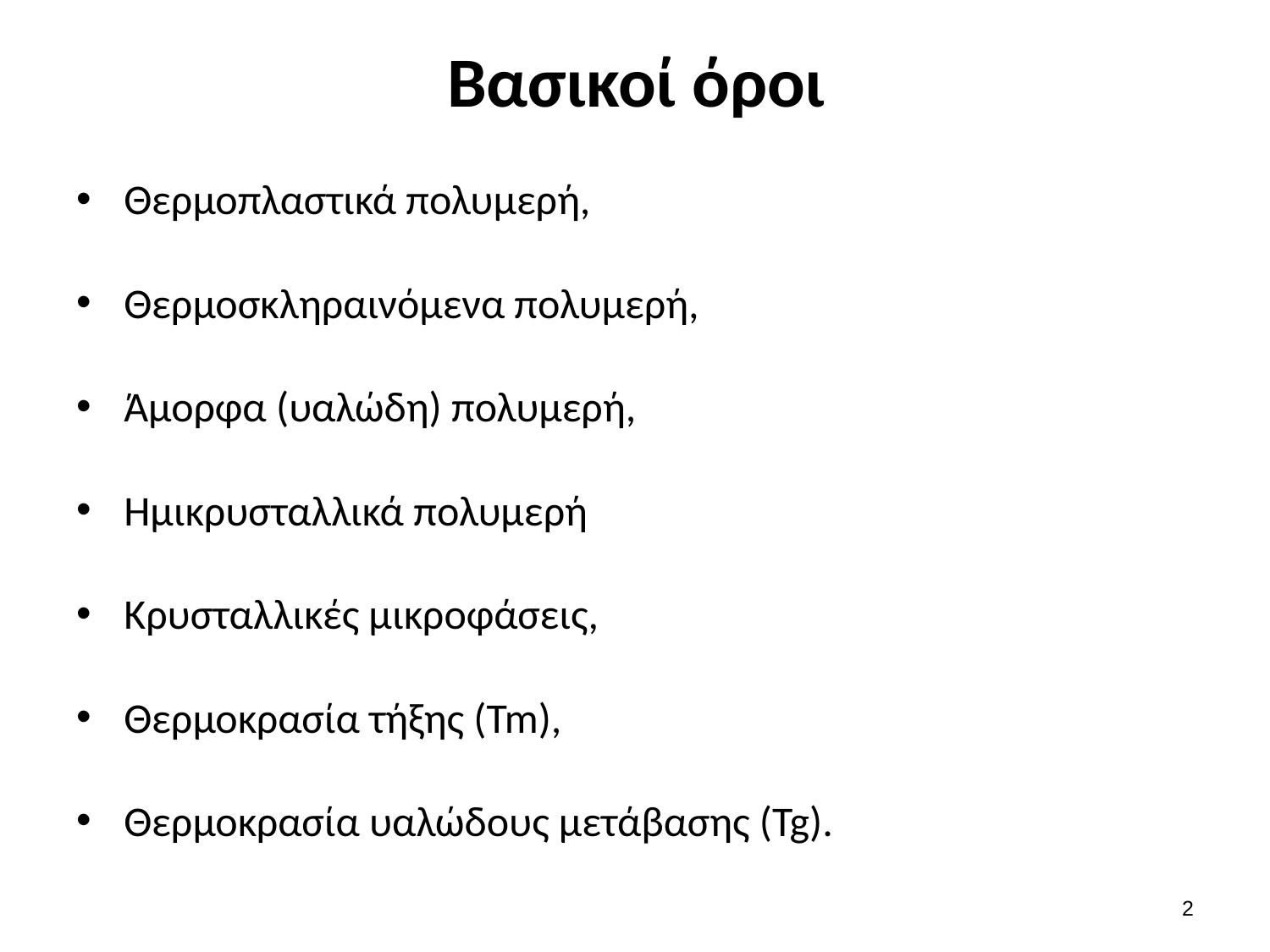

# Βασικοί όροι
Θερμοπλαστικά πολυμερή,
Θερμοσκληραινόμενα πολυμερή,
Άμορφα (υαλώδη) πολυμερή,
Ημικρυσταλλικά πολυμερή
Κρυσταλλικές μικροφάσεις,
Θερμοκρασία τήξης (Tm),
Θερμοκρασία υαλώδους μετάβασης (Tg).

2